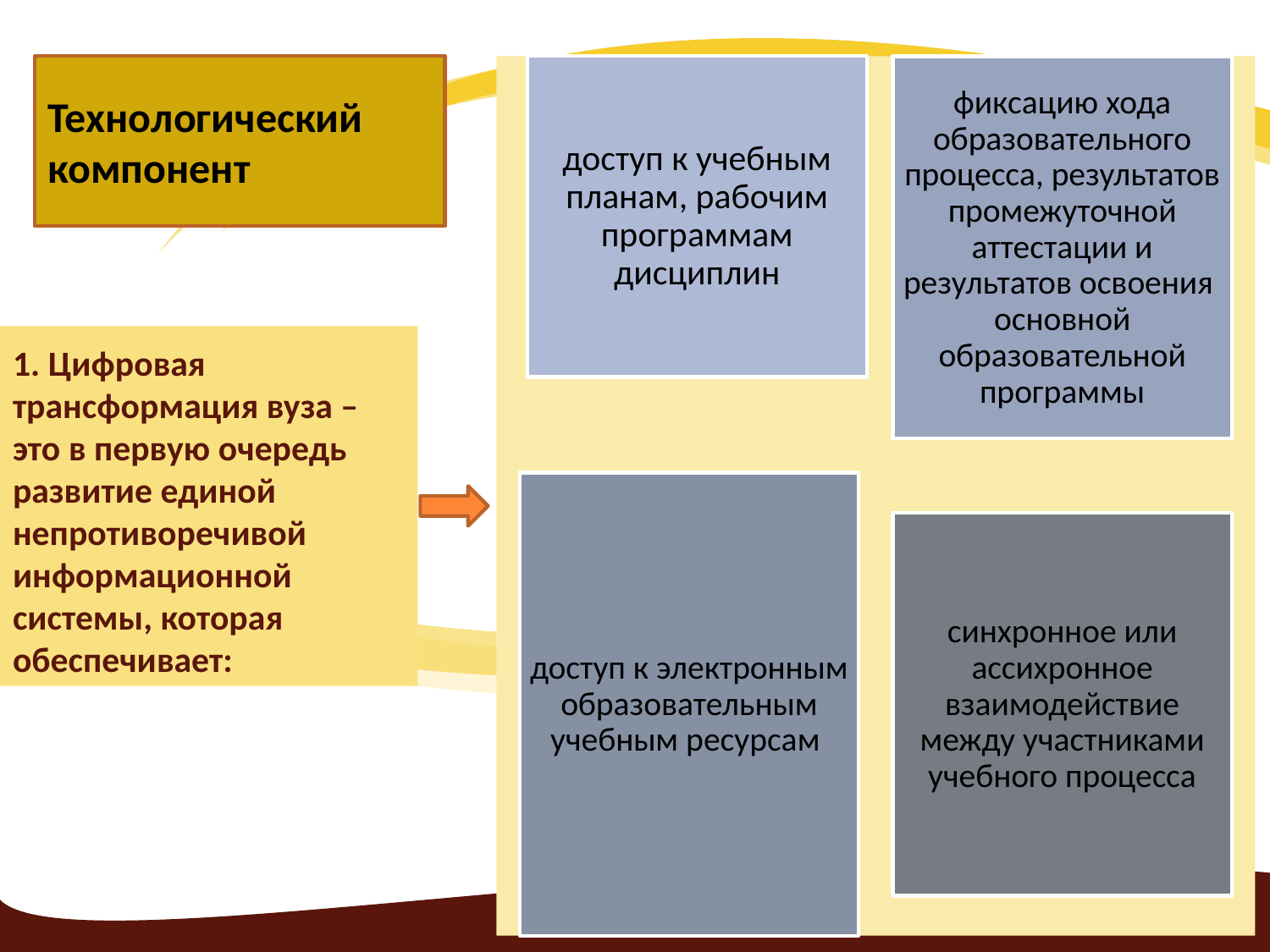

Технологический компонент
доступ к учебным планам, рабочим программам дисциплин
фиксацию хода образовательного процесса, результатов промежуточной аттестации и результатов освоения  основной образовательной программы
доступ к электронным образовательным учебным ресурсам
синхронное или ассихронное взаимодействие между участниками учебного процесса
# 1. Цифровая трансформация вуза – это в первую очередь развитие единой непротиворечивой информационной системы, которая обеспечивает: